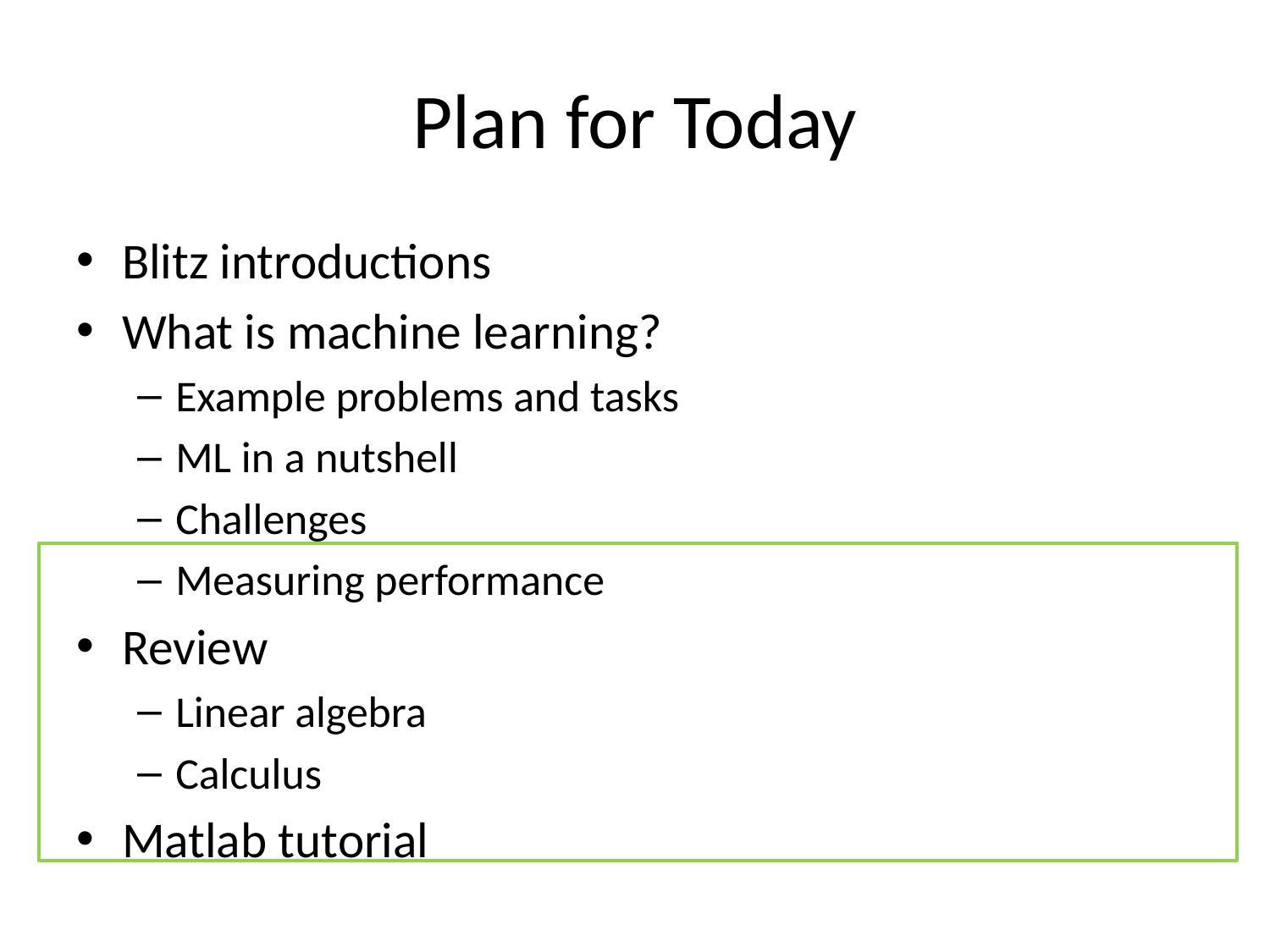

# Plan for Today
Blitz introductions
What is machine learning?
Example problems and tasks
ML in a nutshell
Challenges
Measuring performance
Review
Linear algebra
Calculus
Matlab tutorial